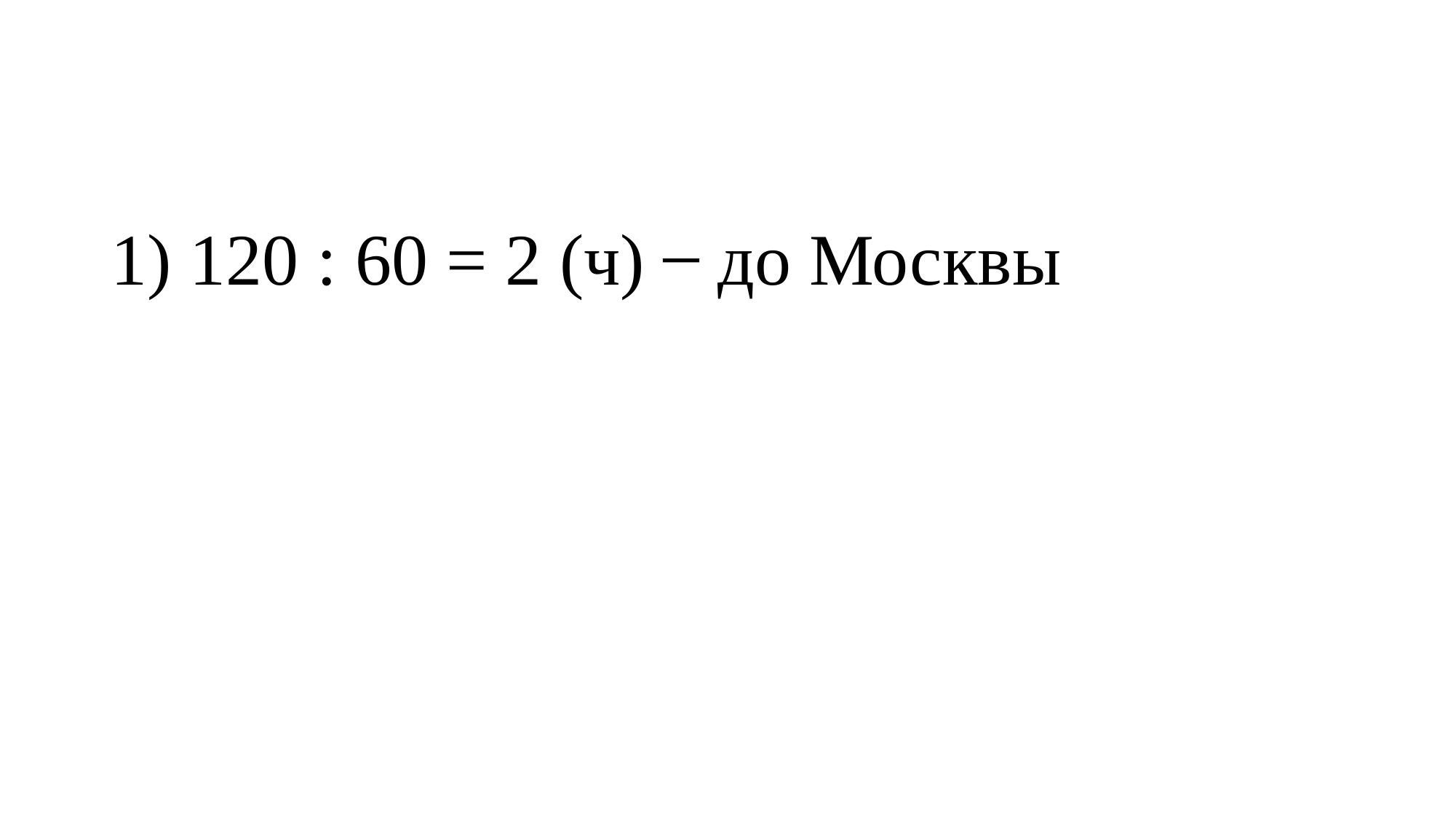

1) 120 : 60 = 2 (ч)  ̶  до Москвы